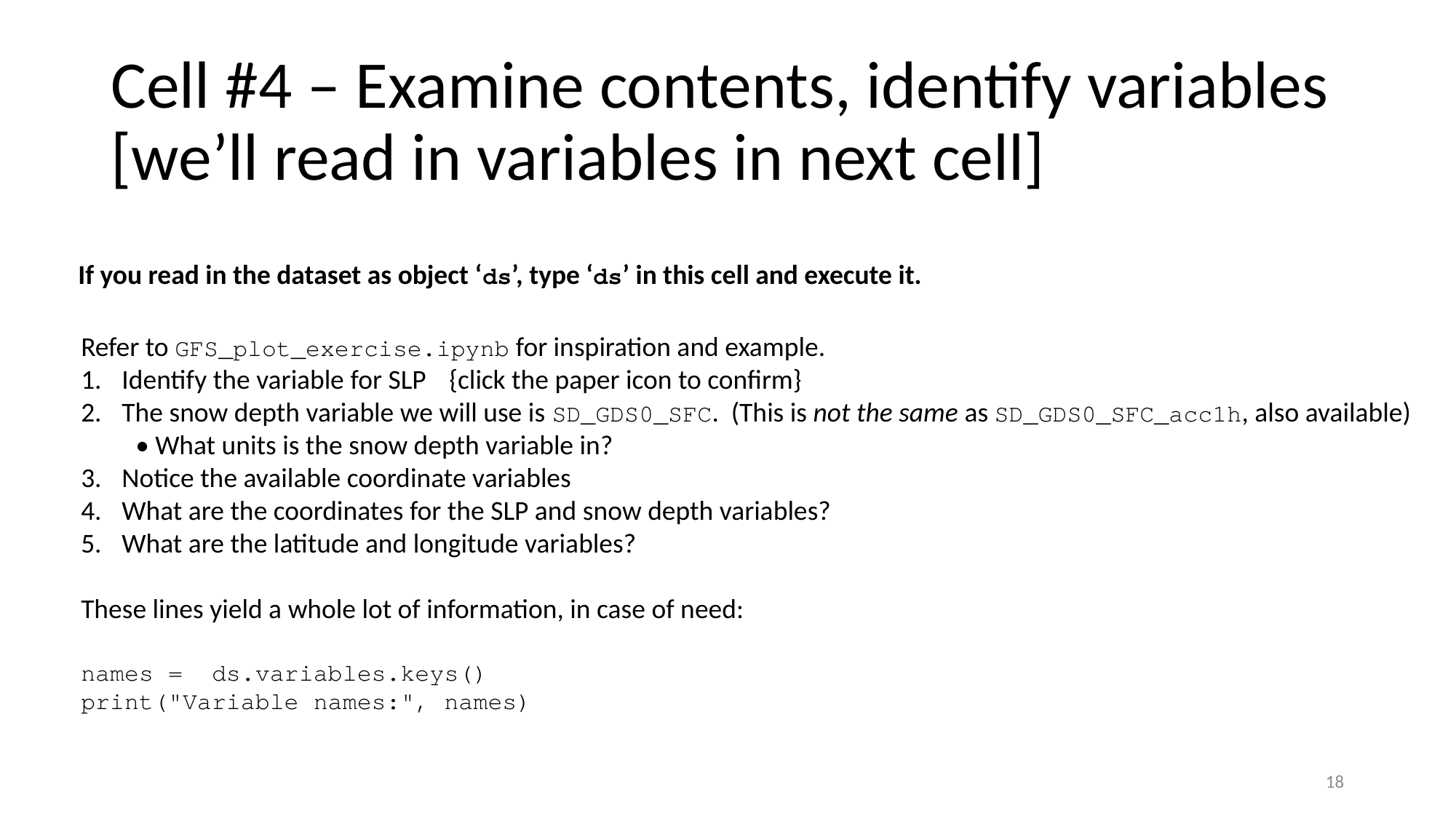

# Cell #4 – Examine contents, identify variables [we’ll read in variables in next cell]
If you read in the dataset as object ‘ds’, type ‘ds’ in this cell and execute it.
Refer to GFS_plot_exercise.ipynb for inspiration and example.
Identify the variable for SLP 	{click the paper icon to confirm}
The snow depth variable we will use is SD_GDS0_SFC.  (This is not the same as SD_GDS0_SFC_acc1h, also available)
• What units is the snow depth variable in?
Notice the available coordinate variables
What are the coordinates for the SLP and snow depth variables?
What are the latitude and longitude variables?

These lines yield a whole lot of information, in case of need:

names =  ds.variables.keys()
print("Variable names:", names)
18